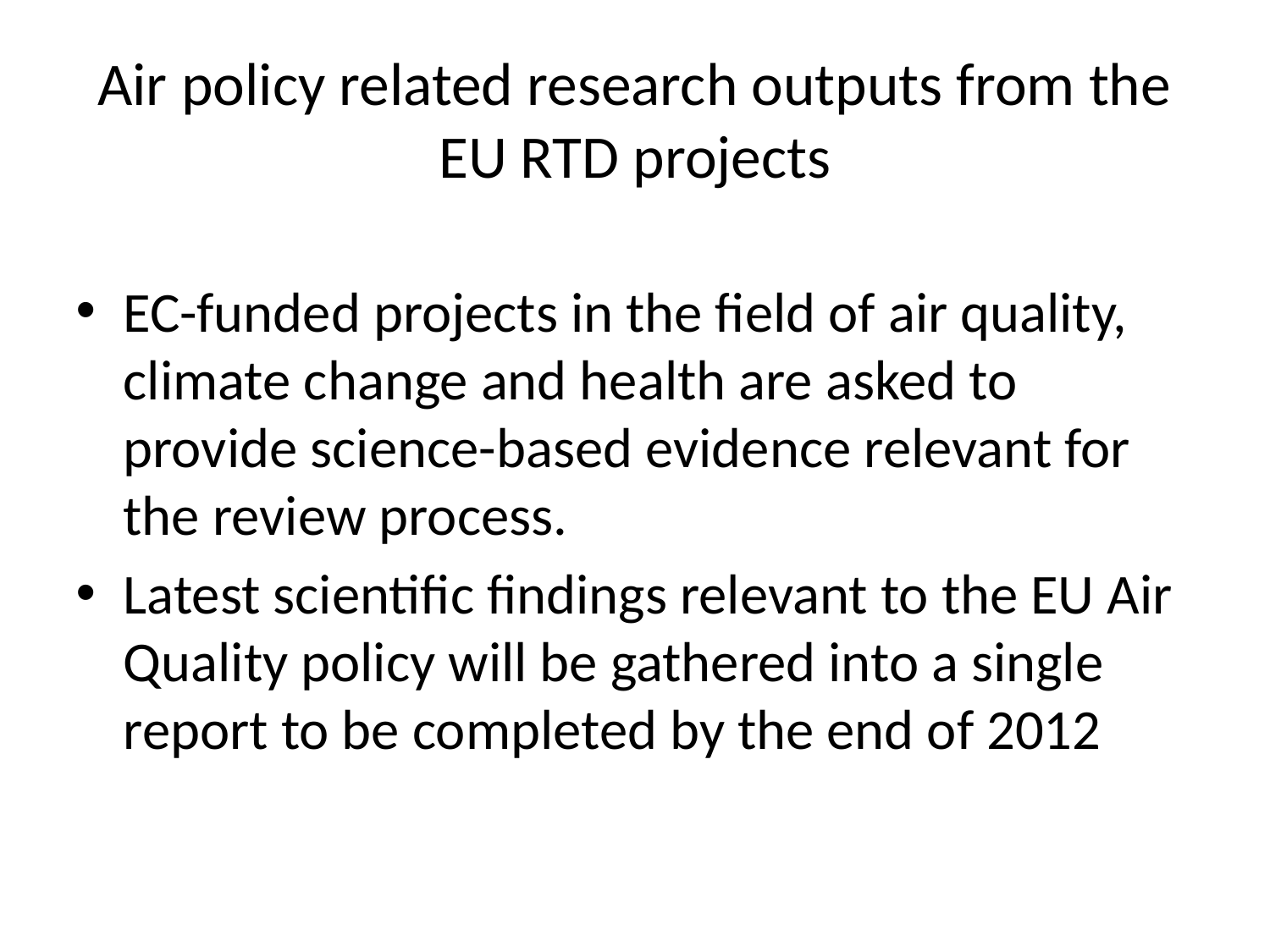

Air policy related research outputs from the EU RTD projects
EC-funded projects in the field of air quality, climate change and health are asked to provide science-based evidence relevant for the review process.
Latest scientific findings relevant to the EU Air Quality policy will be gathered into a single report to be completed by the end of 2012